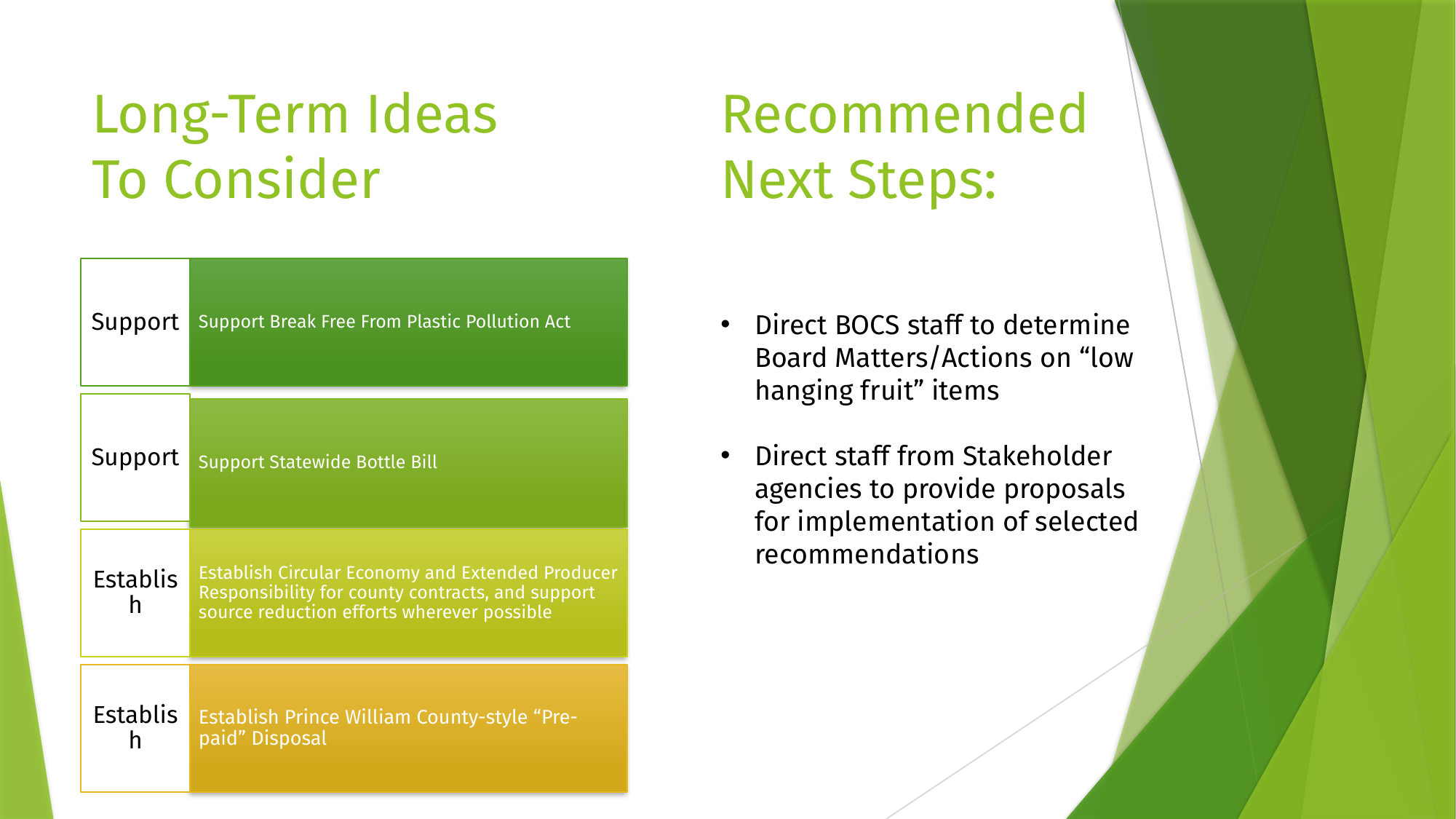

# Long-Term Ideas To Consider
Recommended Next Steps:

Direct BOCS staff to determine Board Matters/Actions on “low hanging fruit” items

Direct staff from Stakeholder agencies to provide proposals for implementation of selected recommendations

Support Break Free From Plastic Pollution Act
Support
Support Statewide Bottle Bill
Support
Establish Circular Economy and Extended Producer Responsibility for county contracts, and support source reduction efforts wherever possible
Establish
Establish Prince William County-style “Pre-paid” Disposal
Establish